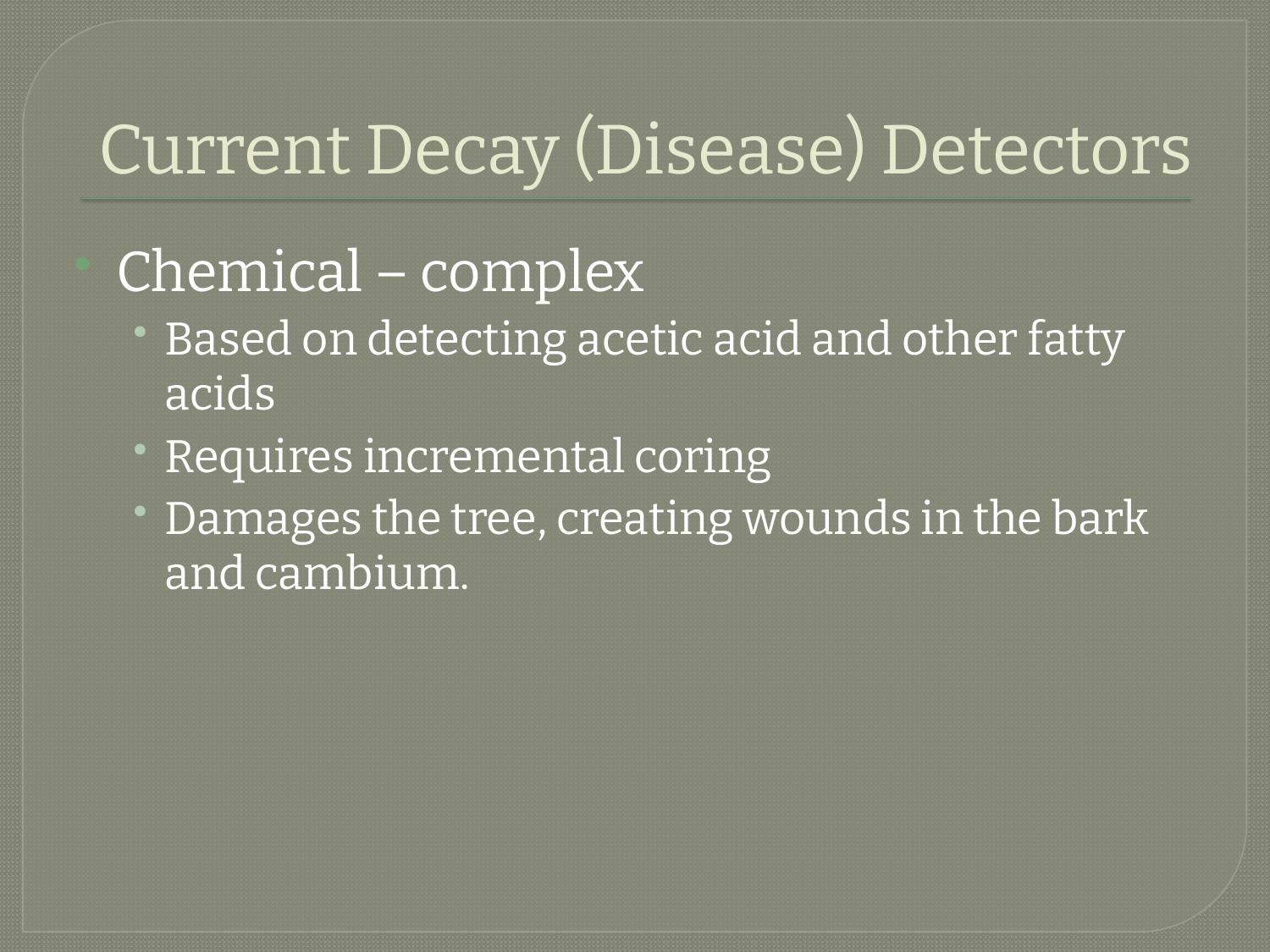

# Current Decay (Disease) Detectors
Chemical – complex
Based on detecting acetic acid and other fatty acids
Requires incremental coring
Damages the tree, creating wounds in the bark and cambium.